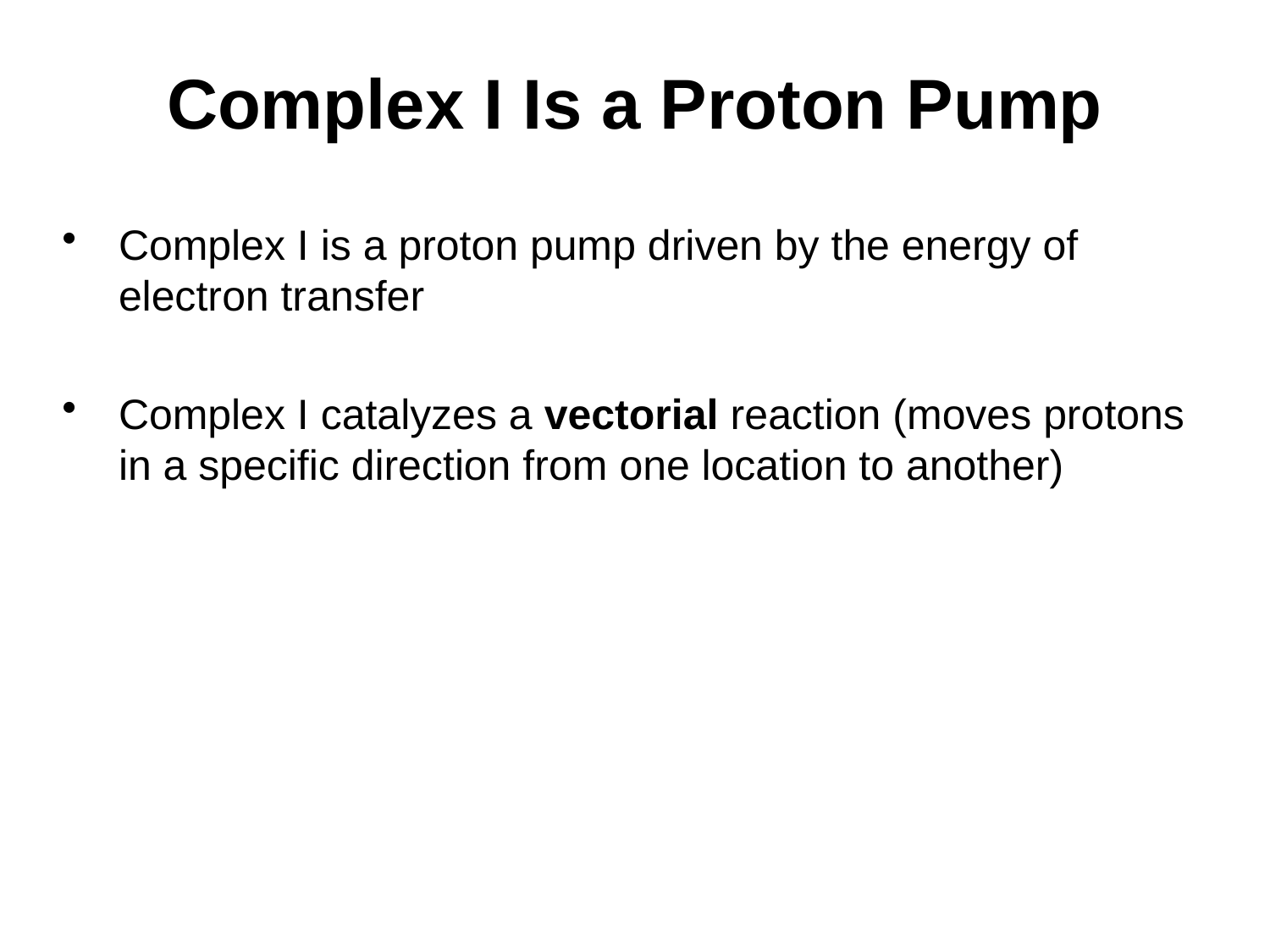

# Complex I Is a Proton Pump
Complex I is a proton pump driven by the energy of electron transfer

Complex I catalyzes a vectorial reaction (moves protons in a specific direction from one location to another)